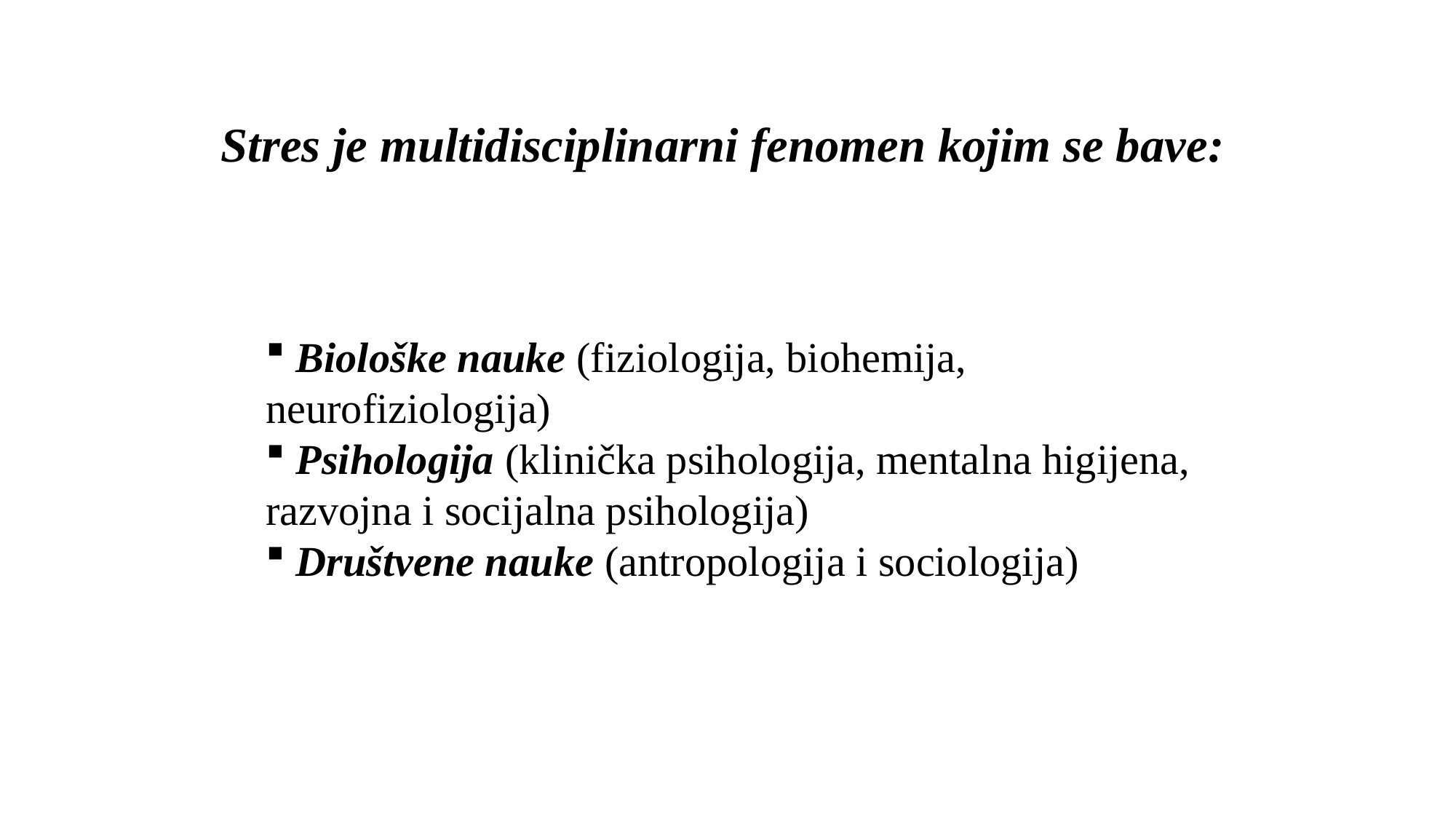

Stres je multidisciplinarni fenomen kojim se bave:

 Biološke nauke (fiziologija, biohemija, neurofiziologija)
 Psihologija (klinička psihologija, mentalna higijena, razvojna i socijalna psihologija)
 Društvene nauke (antropologija i sociologija)